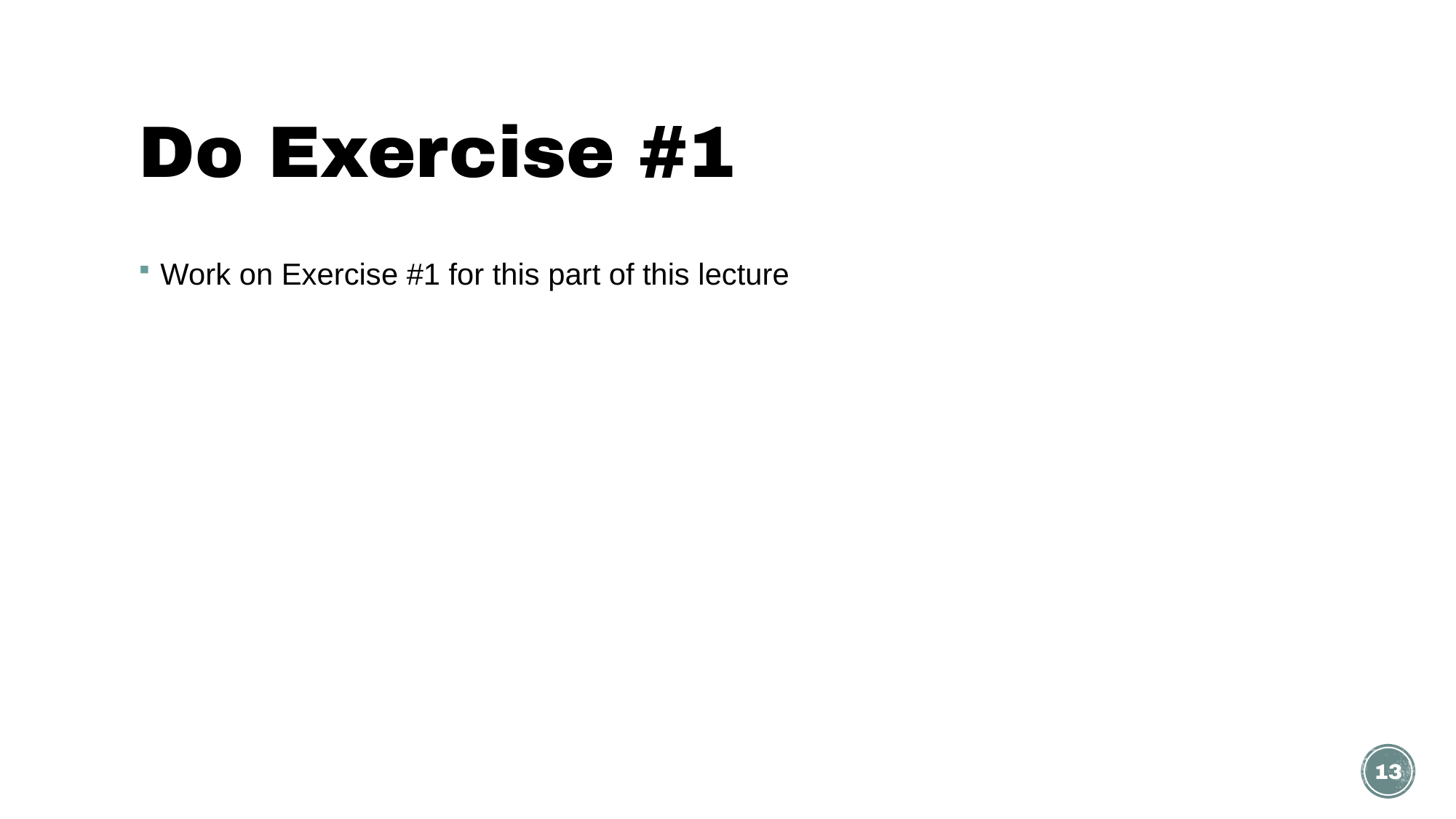

# Do Exercise #1
Work on Exercise #1 for this part of this lecture
13